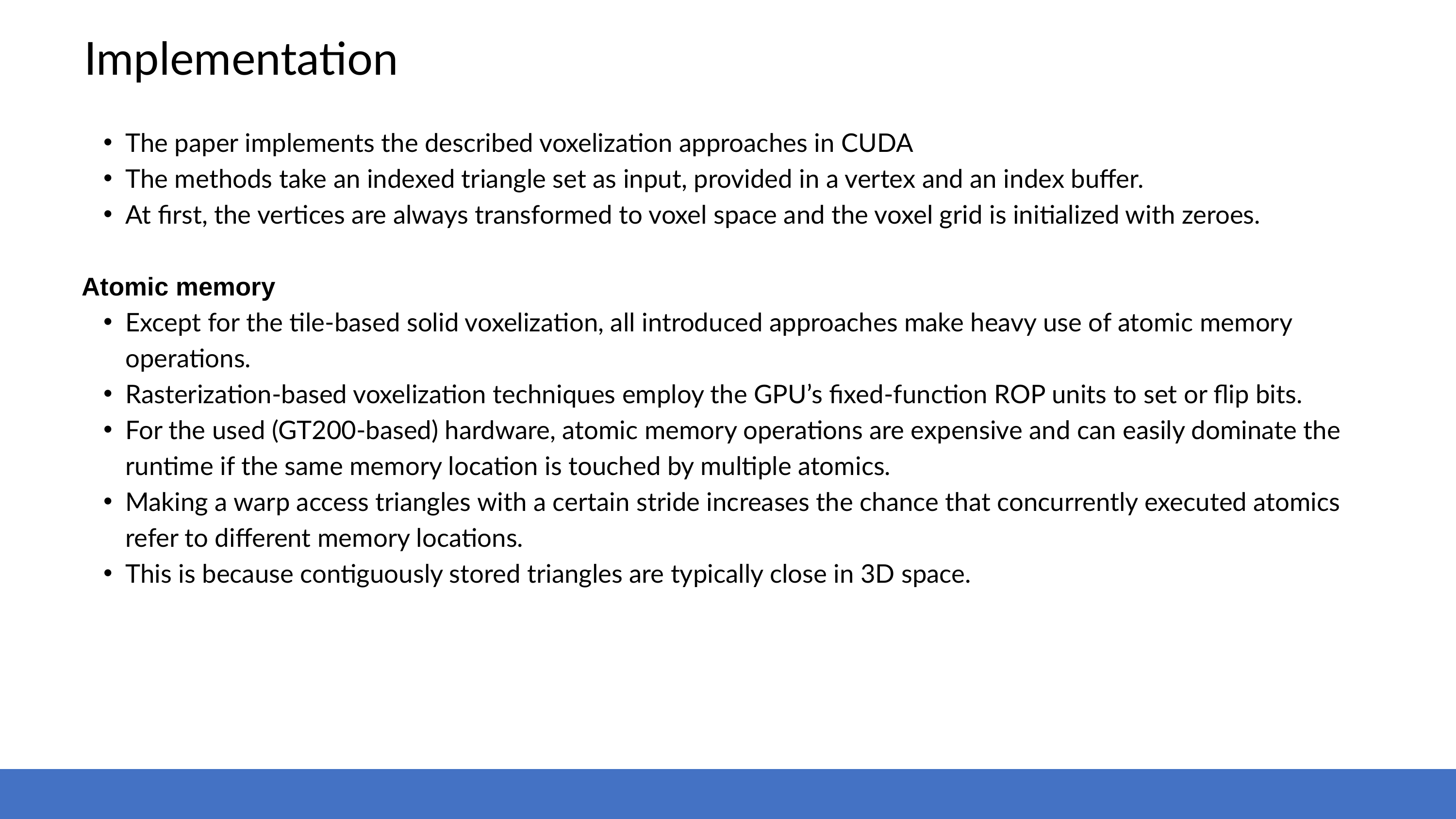

Implementation
The paper implements the described voxelization approaches in CUDA
The methods take an indexed triangle set as input, provided in a vertex and an index buffer.
At first, the vertices are always transformed to voxel space and the voxel grid is initialized with zeroes.

Atomic memory
Except for the tile-based solid voxelization, all introduced approaches make heavy use of atomic memory operations.
Rasterization-based voxelization techniques employ the GPU’s fixed-function ROP units to set or flip bits.
For the used (GT200-based) hardware, atomic memory operations are expensive and can easily dominate the runtime if the same memory location is touched by multiple atomics.
Making a warp access triangles with a certain stride increases the chance that concurrently executed atomics refer to different memory locations.
This is because contiguously stored triangles are typically close in 3D space.